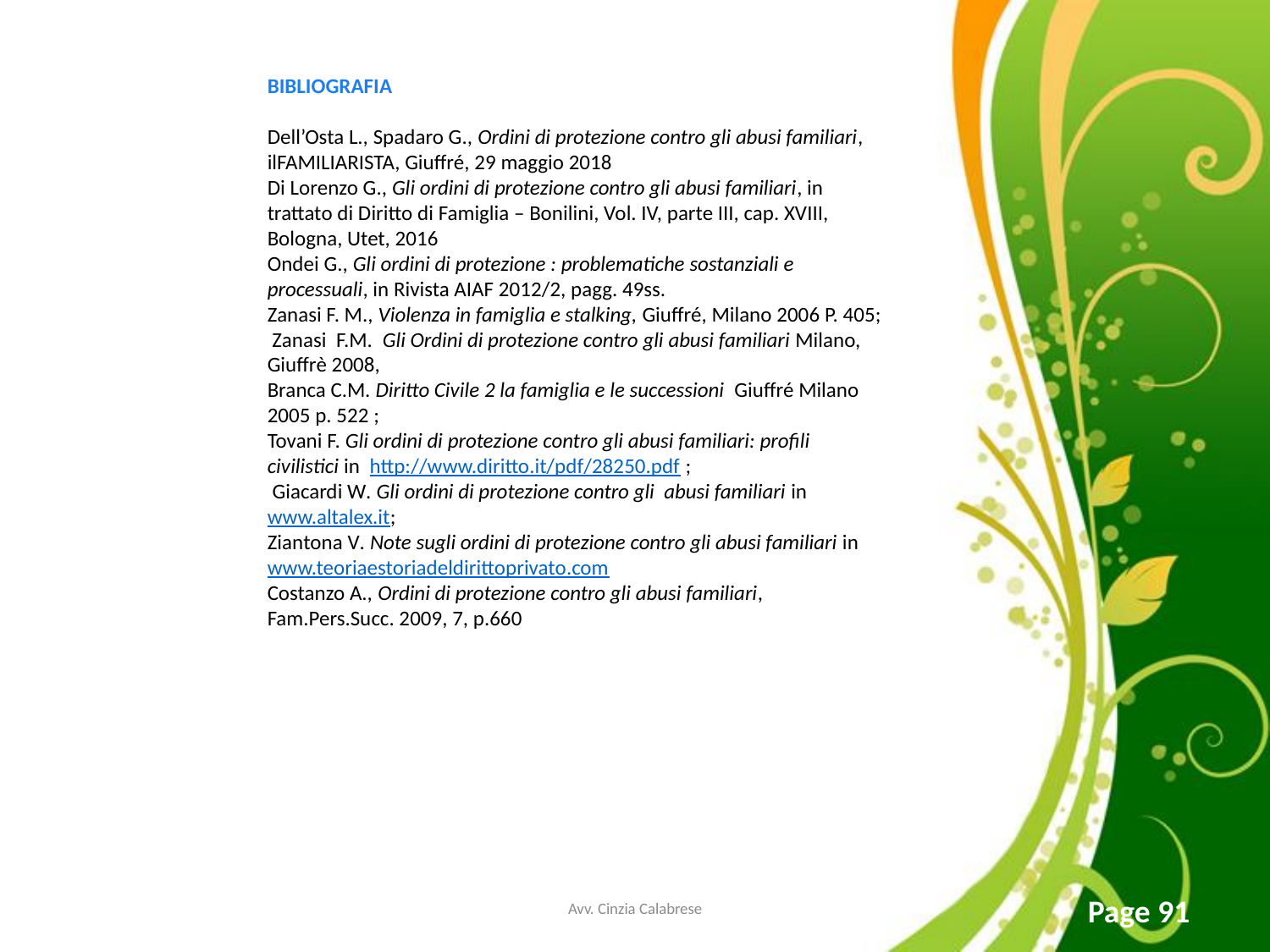

BIBLIOGRAFIA

Dell’Osta L., Spadaro G., Ordini di protezione contro gli abusi familiari, ilFAMILIARISTA, Giuffré, 29 maggio 2018
Di Lorenzo G., Gli ordini di protezione contro gli abusi familiari, in trattato di Diritto di Famiglia – Bonilini, Vol. IV, parte III, cap. XVIII, Bologna, Utet, 2016
Ondei G., Gli ordini di protezione : problematiche sostanziali e processuali, in Rivista AIAF 2012/2, pagg. 49ss.
Zanasi F. M., Violenza in famiglia e stalking, Giuffré, Milano 2006 P. 405;  Zanasi  F.M.  Gli Ordini di protezione contro gli abusi familiari Milano, Giuffrè 2008,
Branca C.M. Diritto Civile 2 la famiglia e le successioni  Giuffré Milano 2005 p. 522 ;
Tovani F. Gli ordini di protezione contro gli abusi familiari: profili civilistici in  http://www.diritto.it/pdf/28250.pdf ;
 Giacardi W. Gli ordini di protezione contro gli  abusi familiari in www.altalex.it;
Ziantona V. Note sugli ordini di protezione contro gli abusi familiari in www.teoriaestoriadeldirittoprivato.com
Costanzo A., Ordini di protezione contro gli abusi familiari, Fam.Pers.Succ. 2009, 7, p.660

Avv. Cinzia Calabrese